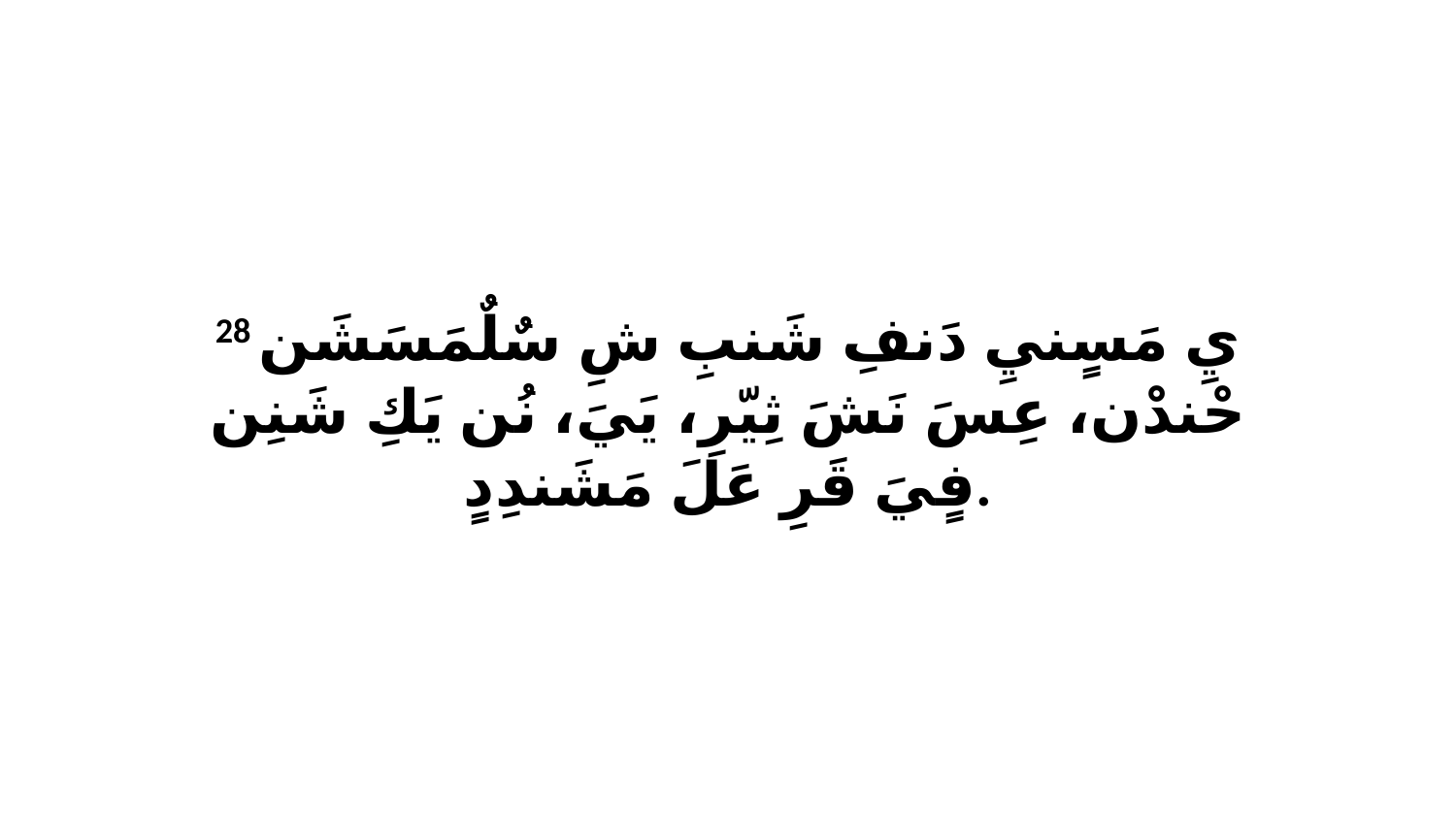

28 يِ مَسٍنيِ دَنفِ شَنبِ شِ سٌلٌمَسَشَن حْندْن، عِسَ نَشَ ثِيّرِ، يَيَ، نُن يَكِ شَنِن فٍيَ قَرِ عَلَ مَشَندِدٍ.